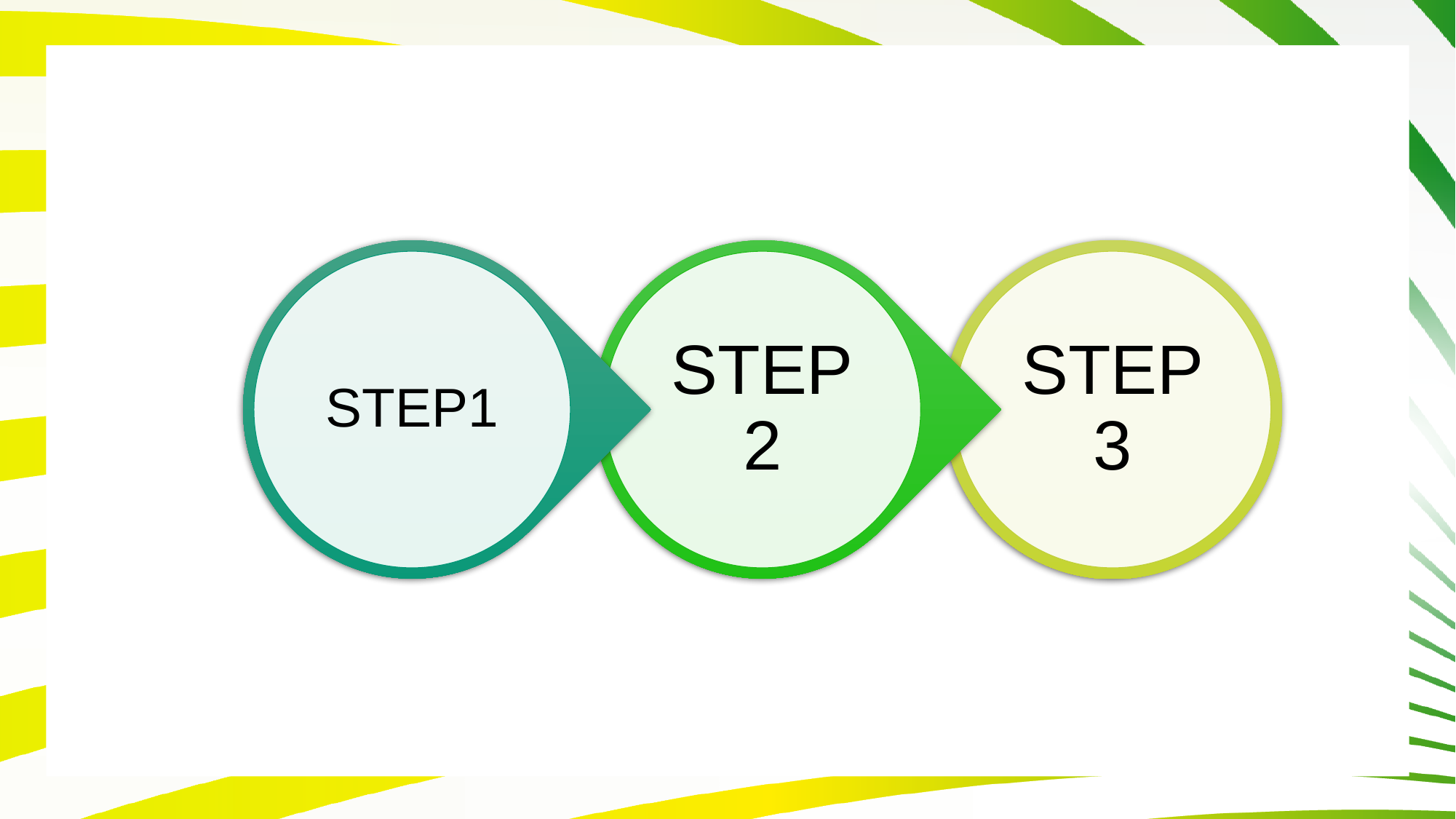

STEP3
STEP2
STEP1
OUR PROCESS IS SIMPLE